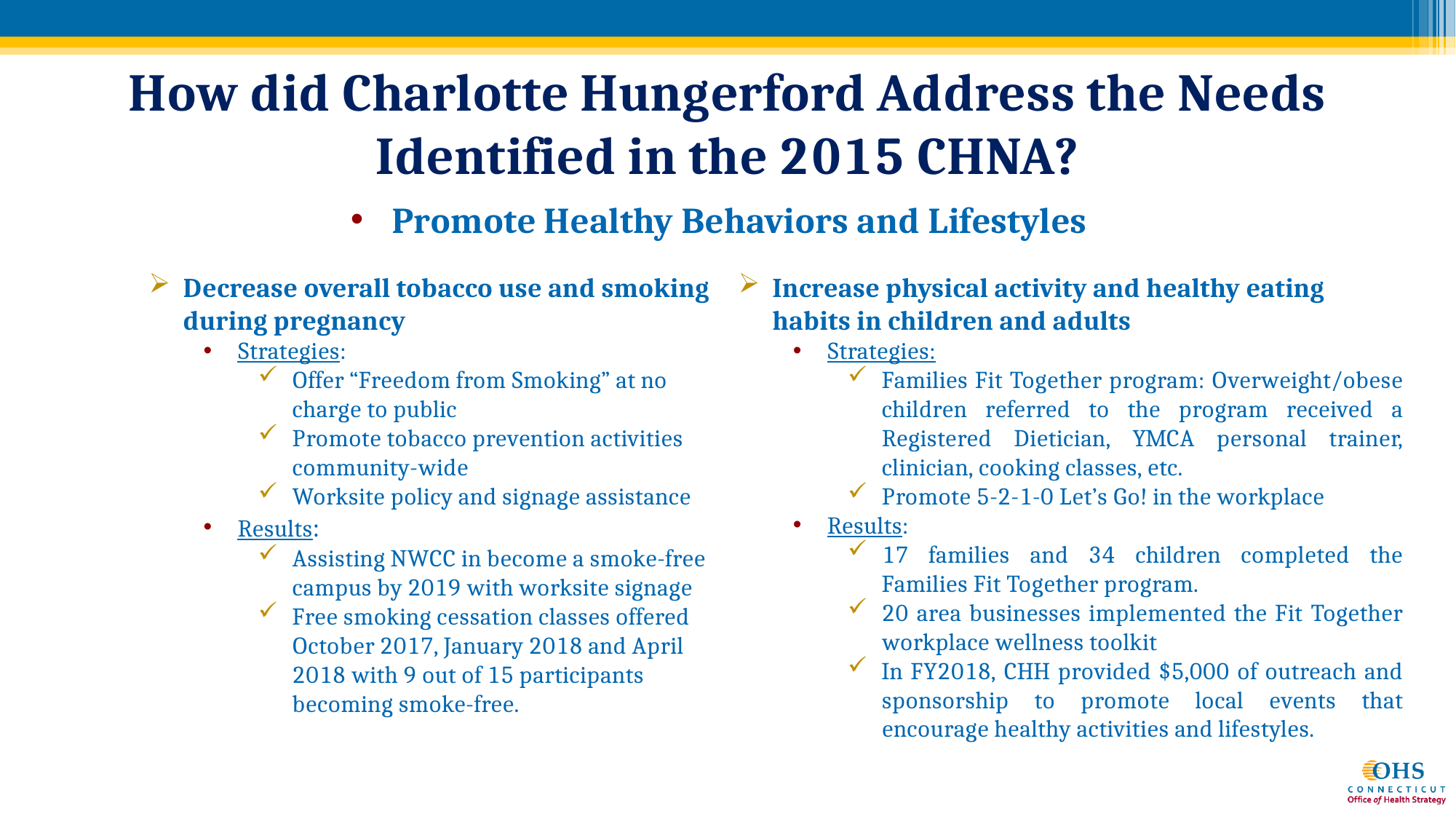

# How did Charlotte Hungerford Address the Needs Identified in the 2015 CHNA?
Promote Healthy Behaviors and Lifestyles

Decrease overall tobacco use and smoking during pregnancy
Strategies:
Offer “Freedom from Smoking” at no charge to public
Promote tobacco prevention activities community-wide
Worksite policy and signage assistance
Results:
Assisting NWCC in become a smoke-free campus by 2019 with worksite signage
Free smoking cessation classes offered October 2017, January 2018 and April 2018 with 9 out of 15 participants becoming smoke-free.

Increase physical activity and healthy eating habits in children and adults
Strategies:
Families Fit Together program: Overweight/obese children referred to the program received a Registered Dietician, YMCA personal trainer, clinician, cooking classes, etc.
Promote 5-2-1-0 Let’s Go! in the workplace
Results:
17 families and 34 children completed the Families Fit Together program.
20 area businesses implemented the Fit Together workplace wellness toolkit
In FY2018, CHH provided $5,000 of outreach and sponsorship to promote local events that encourage healthy activities and lifestyles.